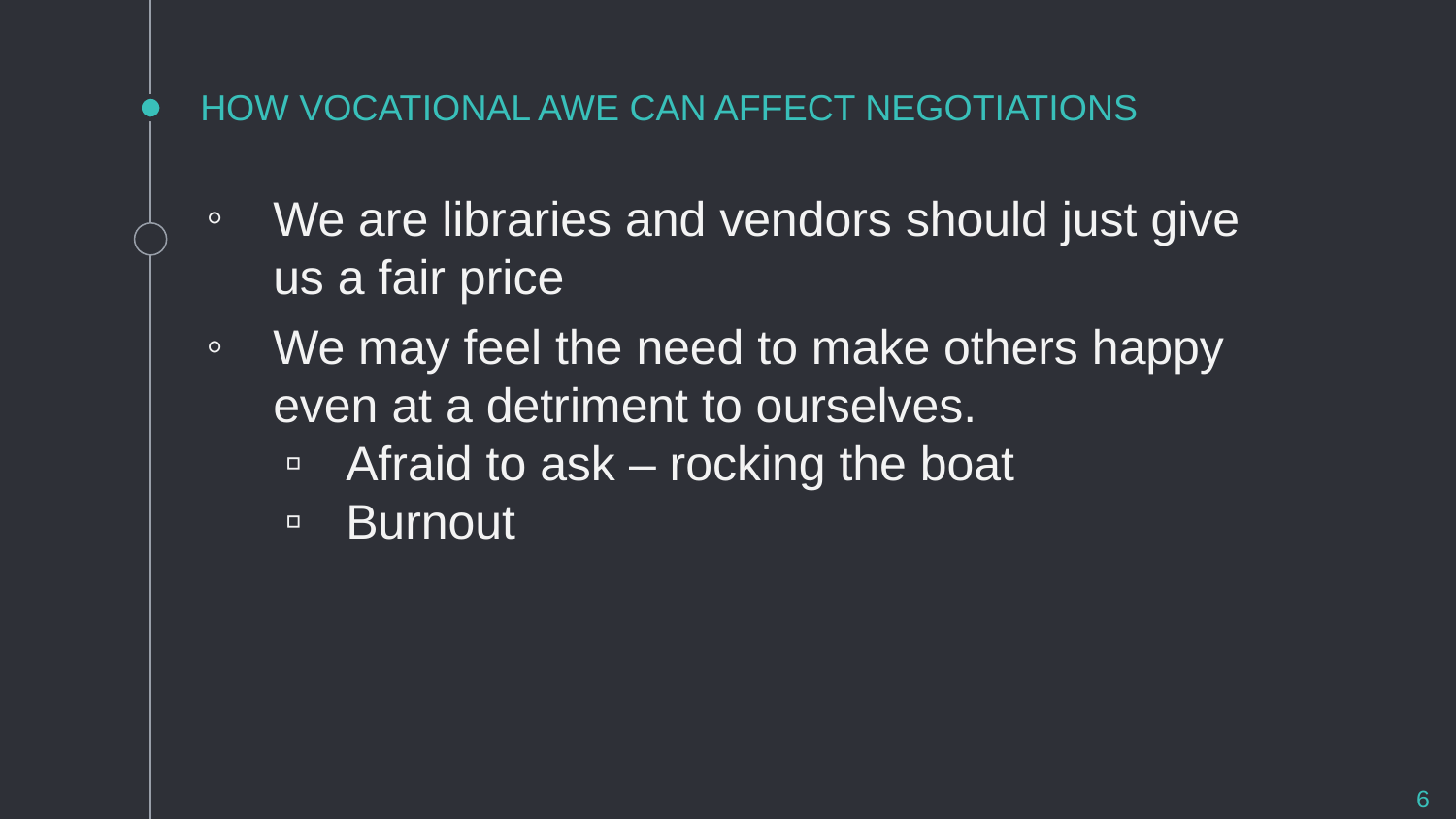

# HOW VOCATIONAL AWE CAN AFFECT NEGOTIATIONS
We are libraries and vendors should just give us a fair price
We may feel the need to make others happy even at a detriment to ourselves.
Afraid to ask – rocking the boat
Burnout

6